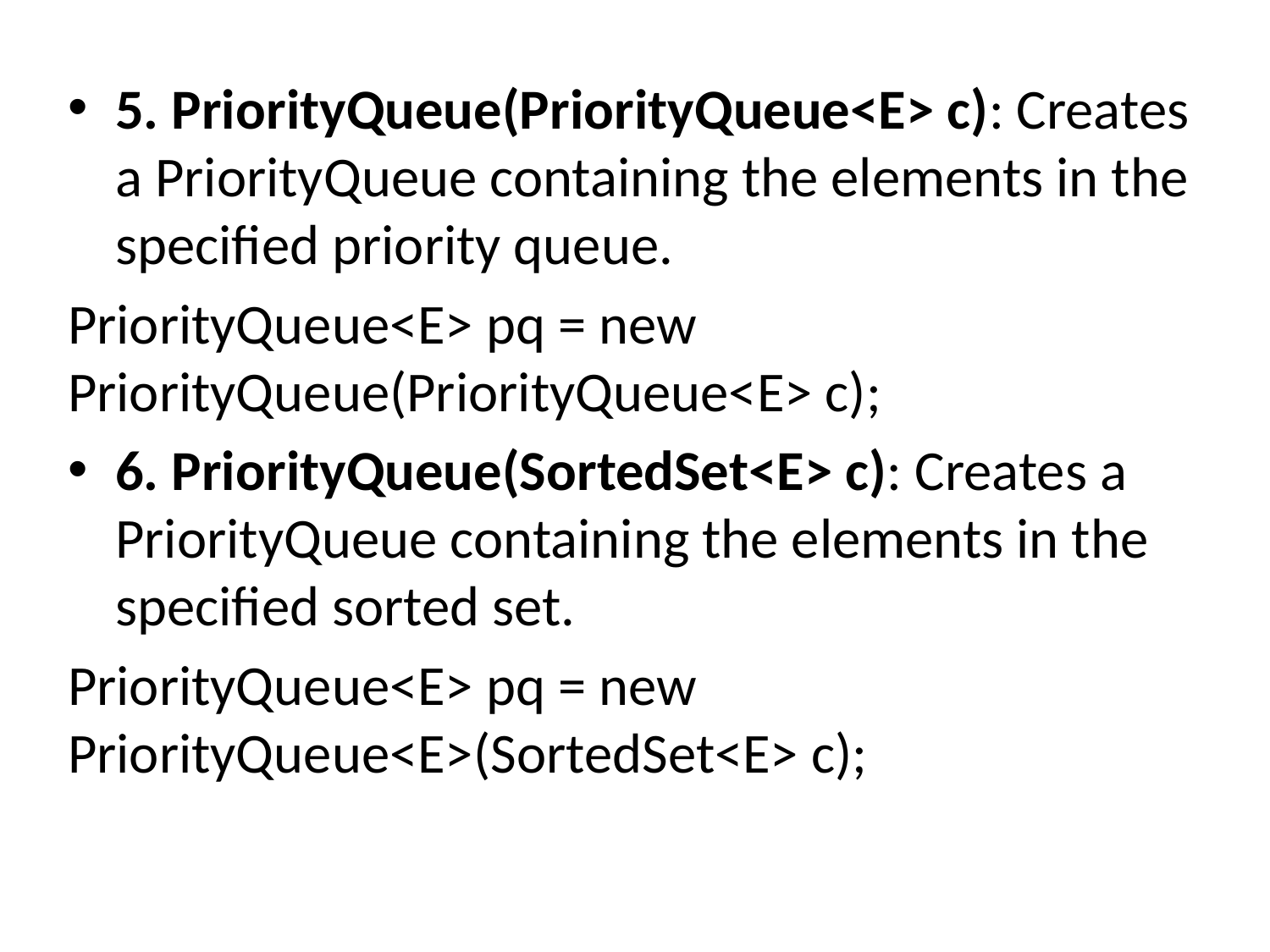

5. PriorityQueue(PriorityQueue<E> c): Creates a PriorityQueue containing the elements in the specified priority queue.
PriorityQueue<E> pq = new PriorityQueue(PriorityQueue<E> c);
6. PriorityQueue(SortedSet<E> c): Creates a PriorityQueue containing the elements in the specified sorted set.
PriorityQueue<E> pq = new PriorityQueue<E>(SortedSet<E> c);